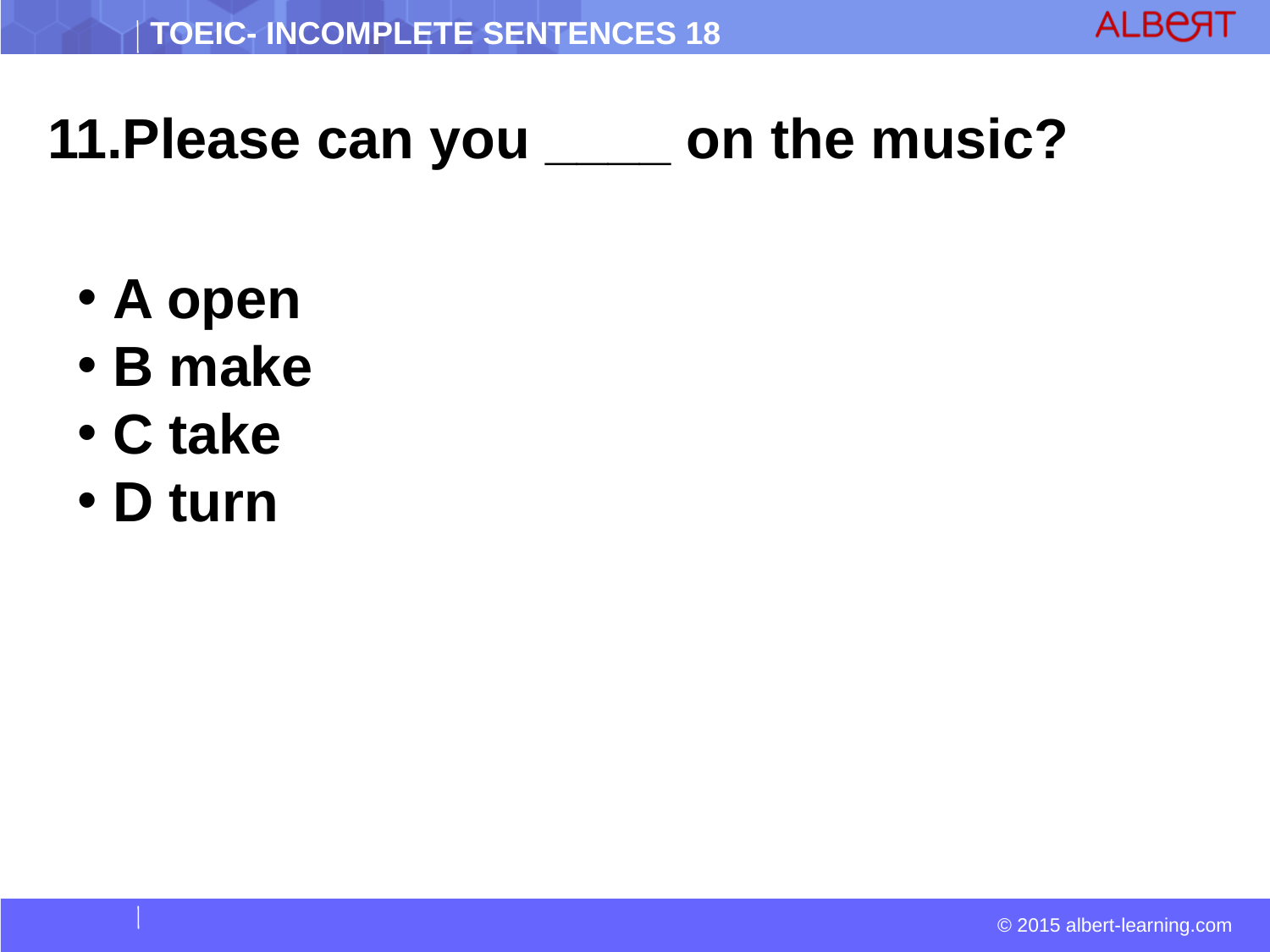

11.Please can you ____ on the music?
 A open
 B make
 C take
 D turn